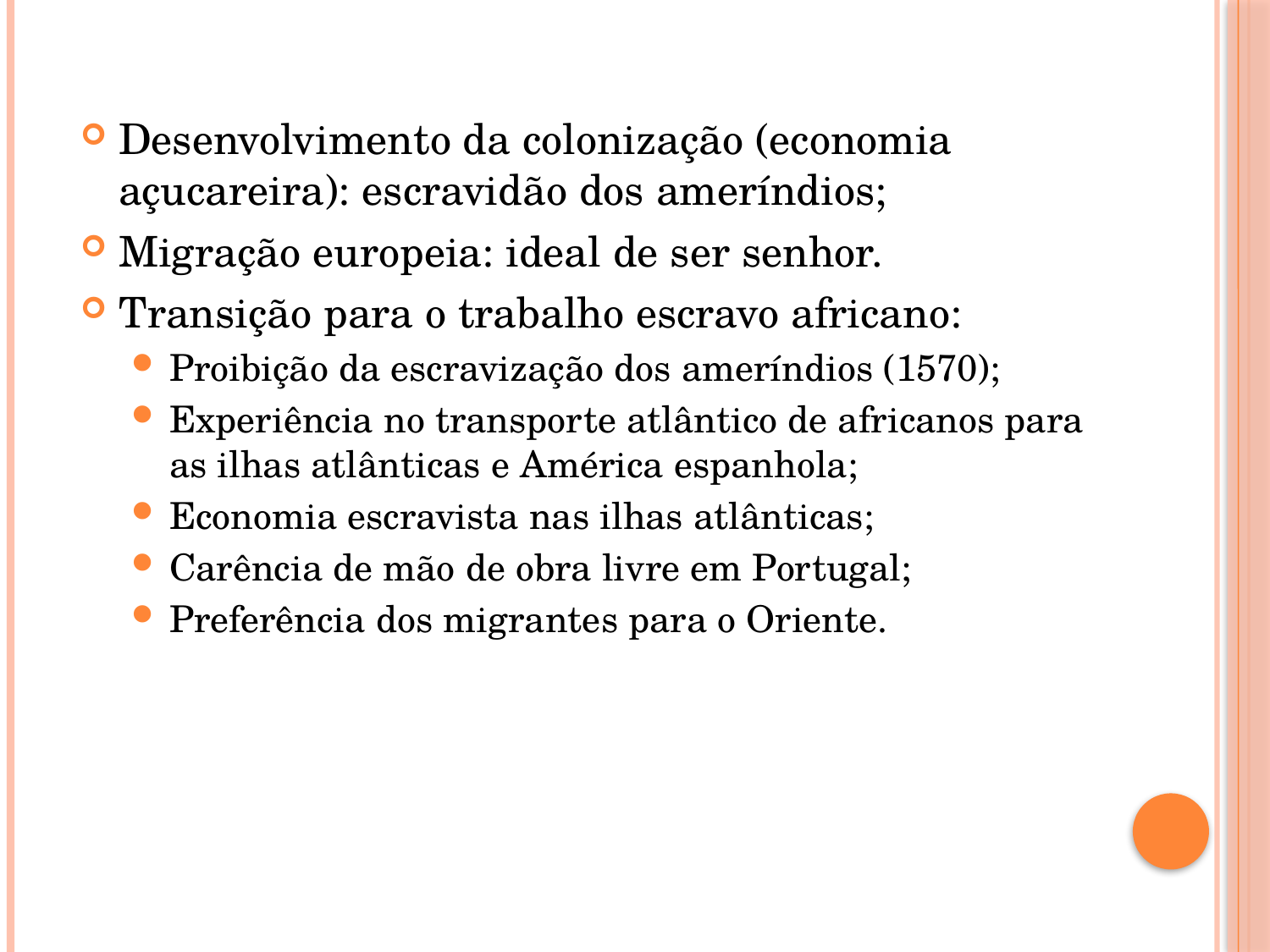

Desenvolvimento da colonização (economia açucareira): escravidão dos ameríndios;
Migração europeia: ideal de ser senhor.
Transição para o trabalho escravo africano:
Proibição da escravização dos ameríndios (1570);
Experiência no transporte atlântico de africanos para as ilhas atlânticas e América espanhola;
Economia escravista nas ilhas atlânticas;
Carência de mão de obra livre em Portugal;
Preferência dos migrantes para o Oriente.